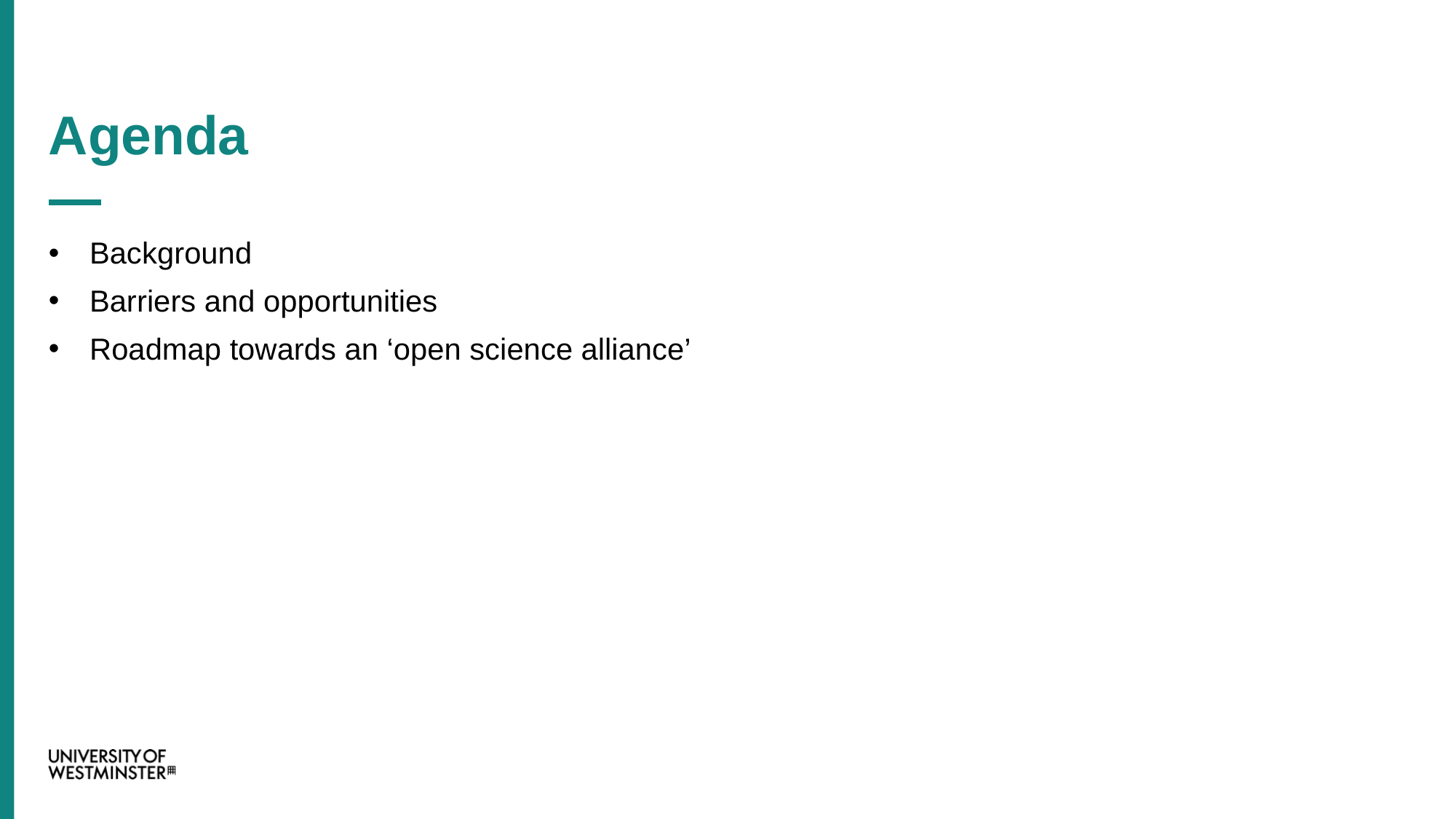

Agenda
Background
Barriers and opportunities
Roadmap towards an ‘open science alliance’